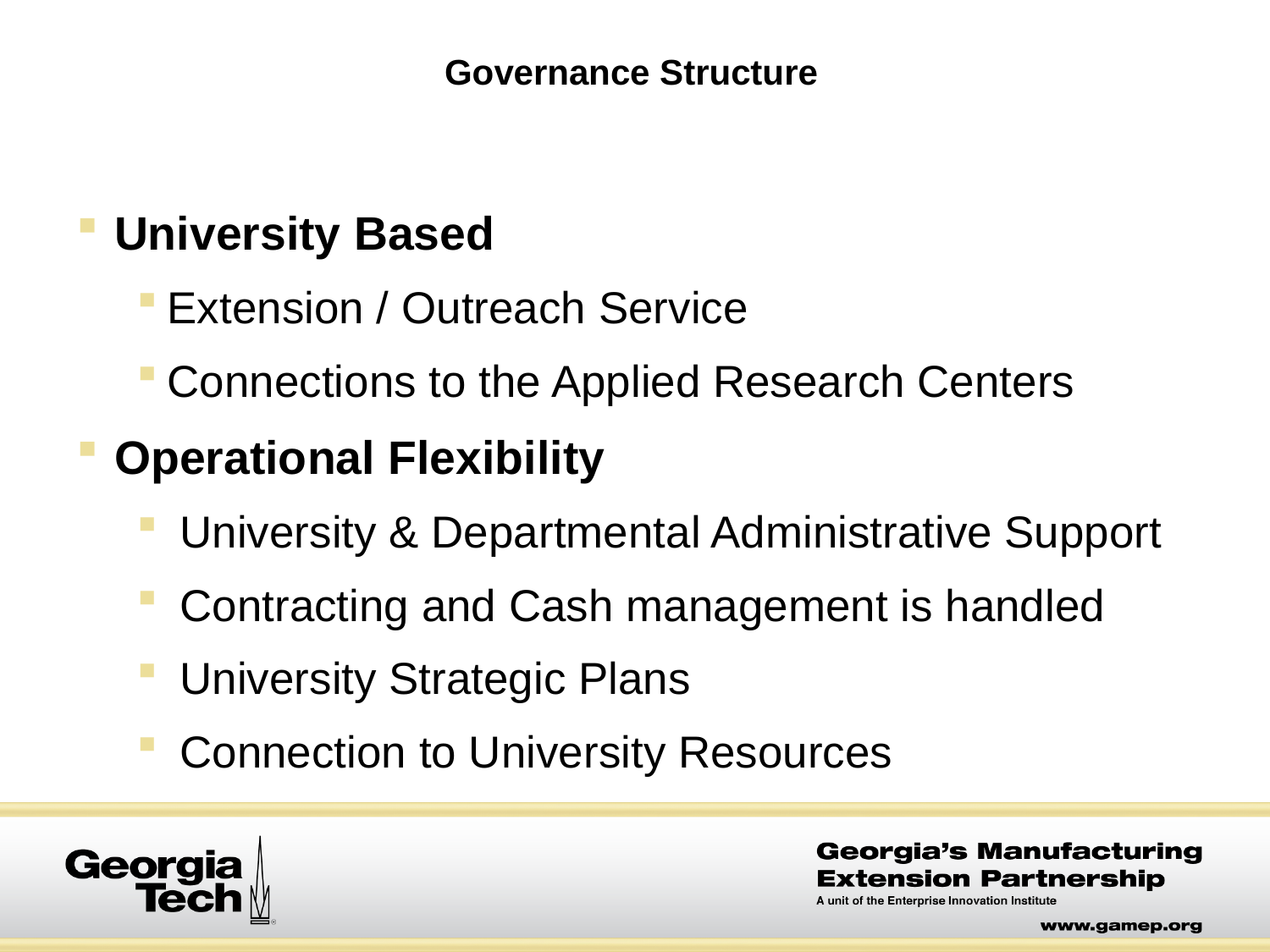

# Governance Structure

University Based
Extension / Outreach Service
Connections to the Applied Research Centers
Operational Flexibility
 University & Departmental Administrative Support
 Contracting and Cash management is handled
 University Strategic Plans
 Connection to University Resources